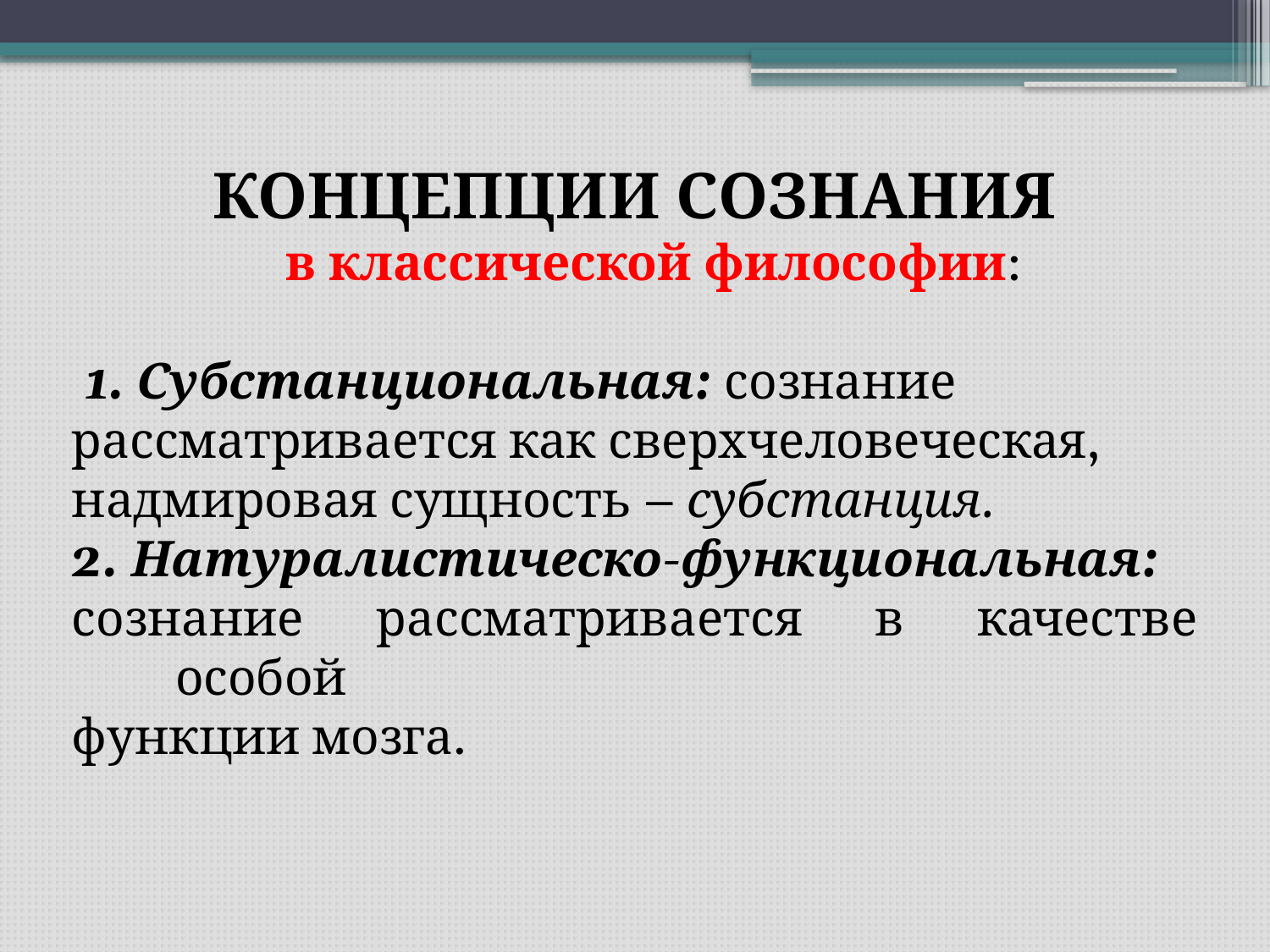

КОНЦЕПЦИИ СОЗНАНИЯ
   в классической философии:

 1. Субстанциональная: сознание
рассматривается как сверхчеловеческая,
надмировая сущность – субстанция.
2. Натуралистическо-функциональная:
сознание рассматривается в качестве особой
функции мозга.